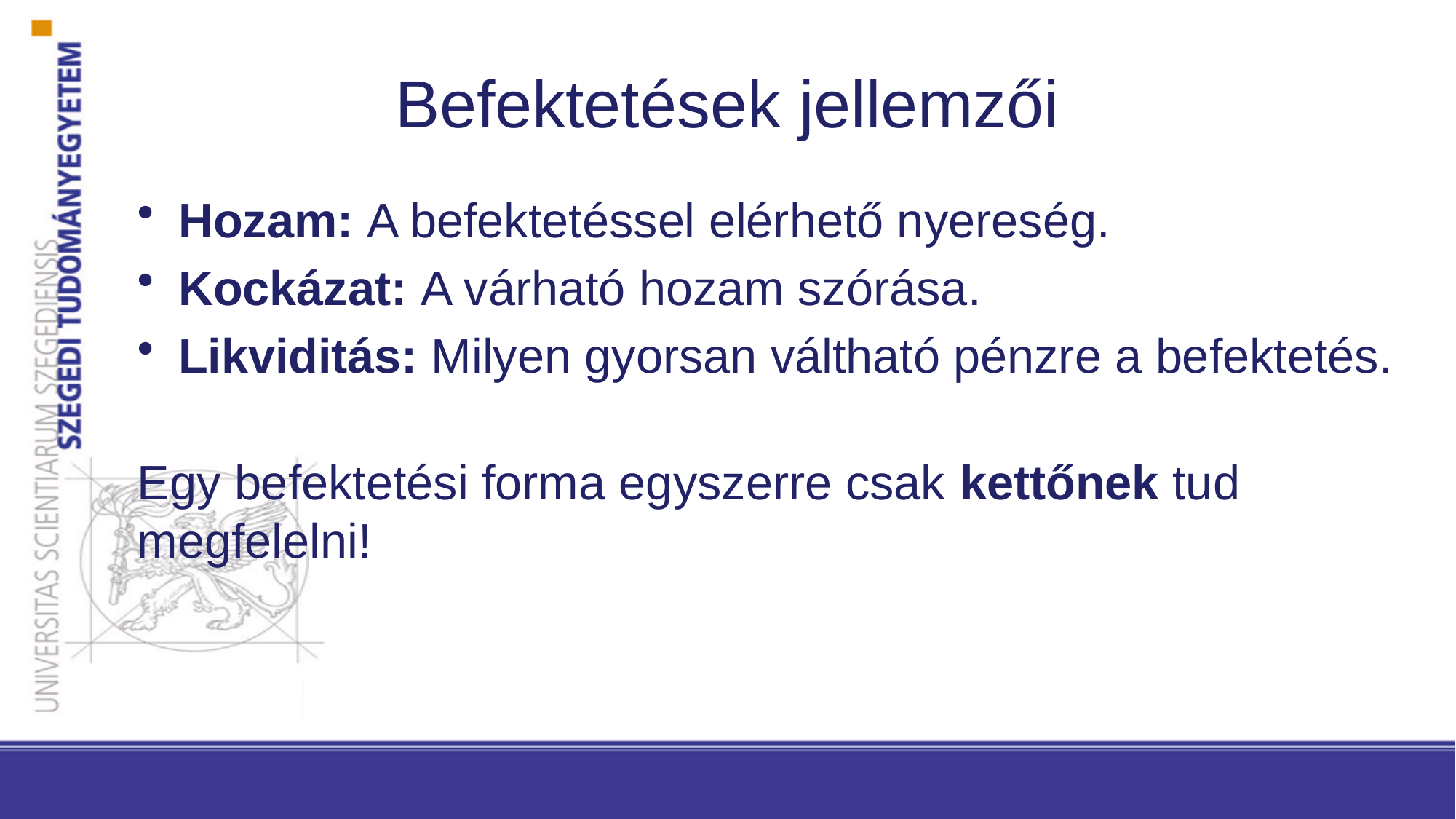

# Befektetések jellemzői
Hozam: A befektetéssel elérhető nyereség.
Kockázat: A várható hozam szórása.
Likviditás: Milyen gyorsan váltható pénzre a befektetés.
Egy befektetési forma egyszerre csak kettőnek tud megfelelni!